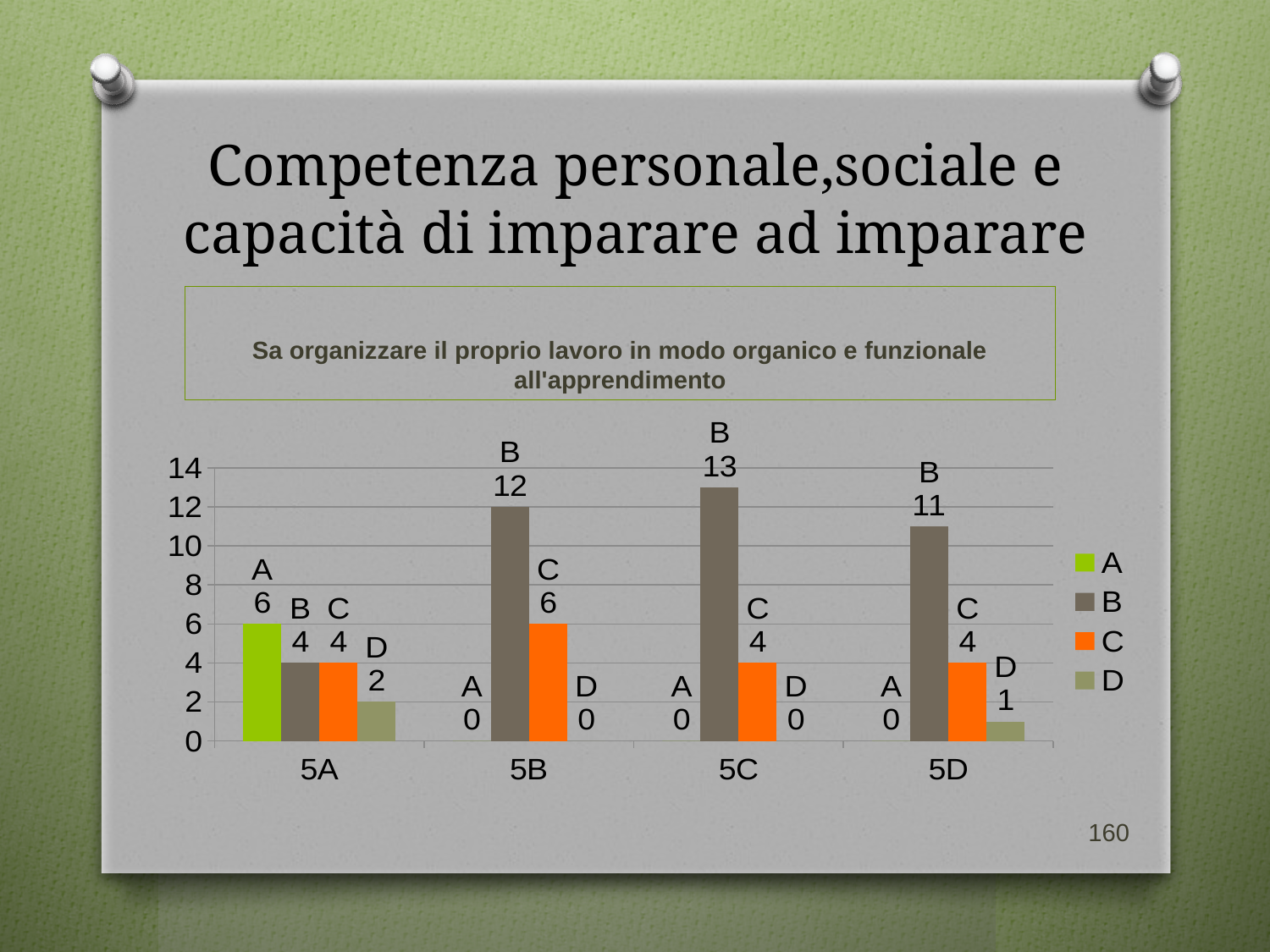

# Competenza personale,sociale e capacità di imparare ad imparare
Sa organizzare il proprio lavoro in modo organico e funzionale all'apprendimento

### Chart

| Category | A | B | C | D |
|---|---|---|---|---|
| 5A | 6.0 | 4.0 | 4.0 | 2.0 |
| 5B | 0.0 | 12.0 | 6.0 | 0.0 |
| 5C | 0.0 | 13.0 | 4.0 | 0.0 |
| 5D | 0.0 | 11.0 | 4.0 | 1.0 |
160